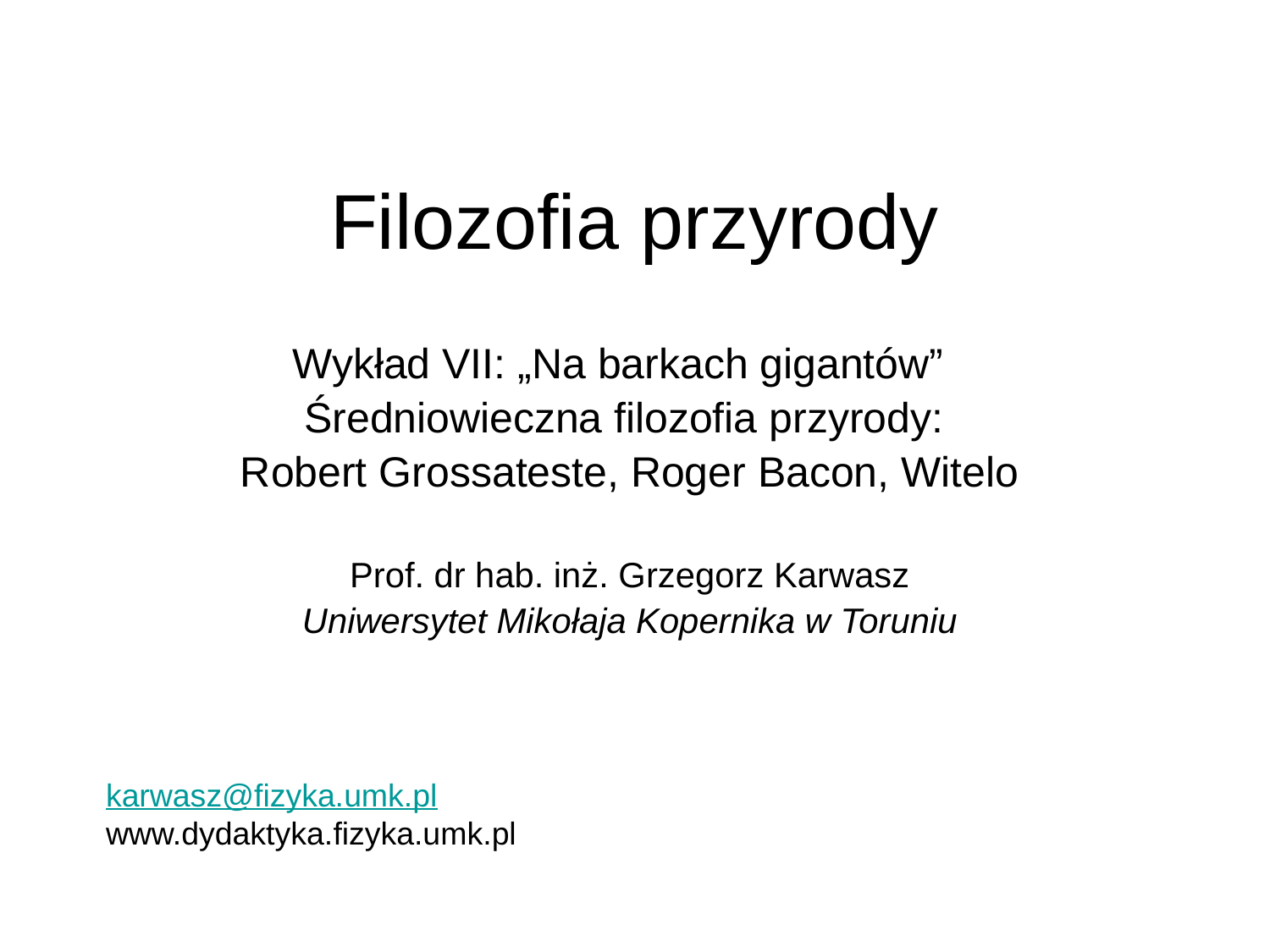

# Filozofia przyrody
Wykład VII: „Na barkach gigantów”
Średniowieczna filozofia przyrody:
Robert Grossateste, Roger Bacon, Witelo

Prof. dr hab. inż. Grzegorz Karwasz
Uniwersytet Mikołaja Kopernika w Toruniu
karwasz@fizyka.umk.pl
www.dydaktyka.fizyka.umk.pl